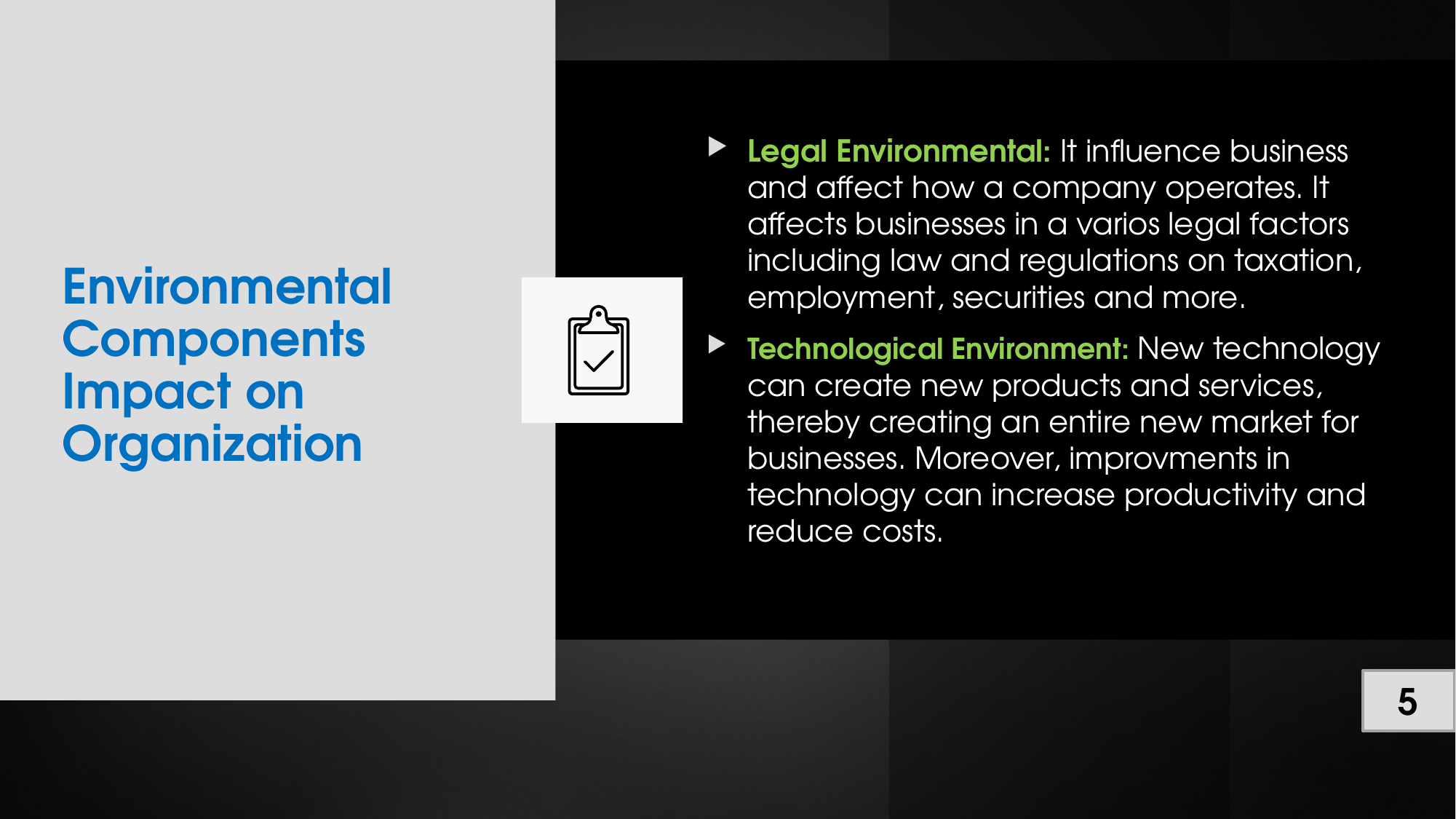

Legal Environmental: It influence business and affect how a company operates. It affects businesses in a varios legal factors including law and regulations on taxation, employment, securities and more.
Technological Environment: New technology can create new products and services, thereby creating an entire new market for businesses. Moreover, improvments in technology can increase productivity and reduce costs.
# Environmental Components Impact on Organization

5